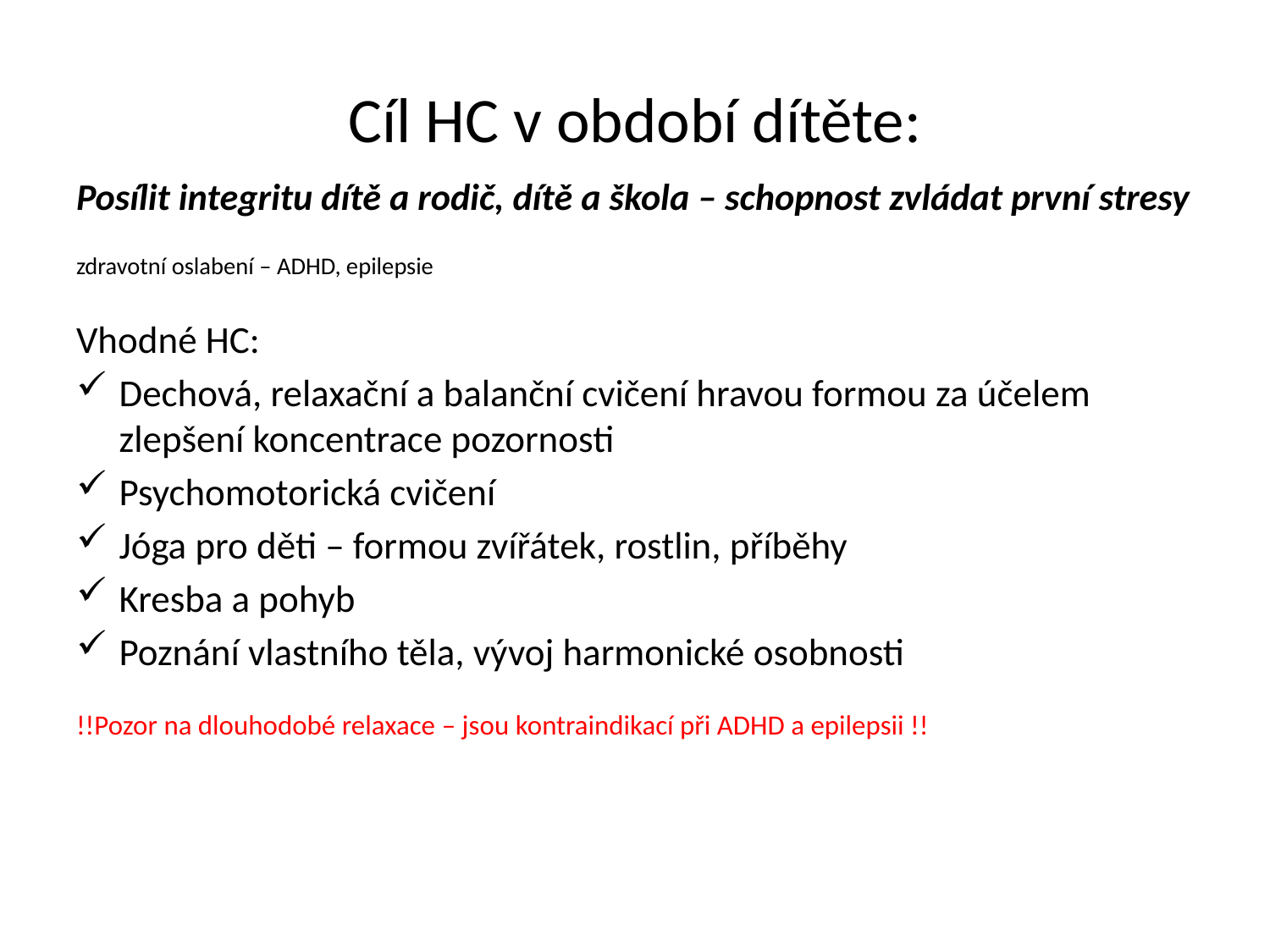

# Cíl HC v období dítěte:
Posílit integritu dítě a rodič, dítě a škola – schopnost zvládat první stresy

zdravotní oslabení – ADHD, epilepsie

Vhodné HC:
Dechová, relaxační a balanční cvičení hravou formou za účelem zlepšení koncentrace pozornosti
Psychomotorická cvičení
Jóga pro děti – formou zvířátek, rostlin, příběhy
Kresba a pohyb
Poznání vlastního těla, vývoj harmonické osobnosti

!!Pozor na dlouhodobé relaxace – jsou kontraindikací při ADHD a epilepsii !!